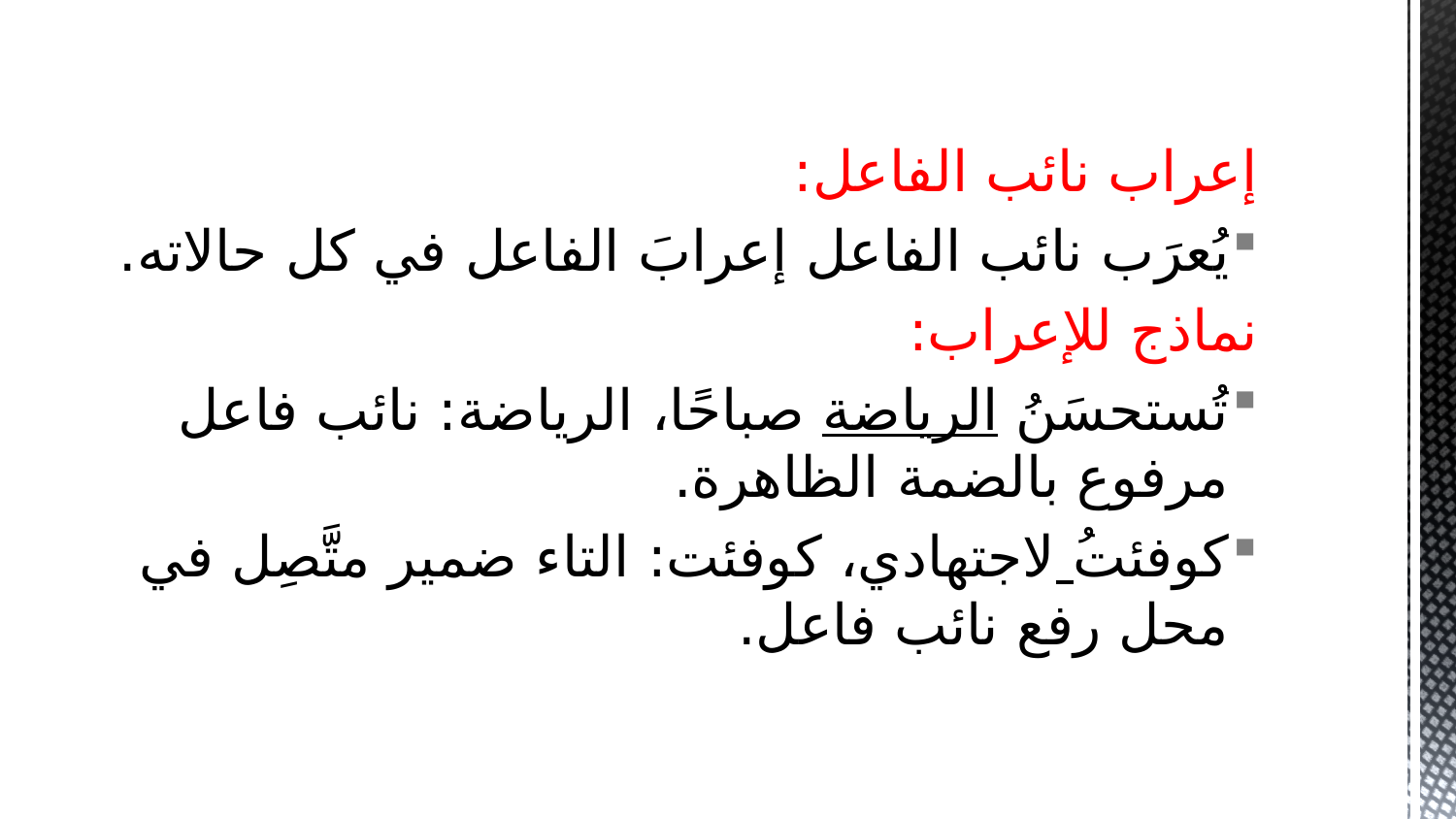

إعراب نائب الفاعل:
يُعرَب نائب الفاعل إعرابَ الفاعل في كل حالاته.
نماذج للإعراب:
تُستحسَنُ الرياضة صباحًا، الرياضة: نائب فاعل مرفوع بالضمة الظاهرة.
كوفئتُ لاجتهادي، كوفئت: التاء ضمير متَّصِل في محل رفع نائب فاعل.